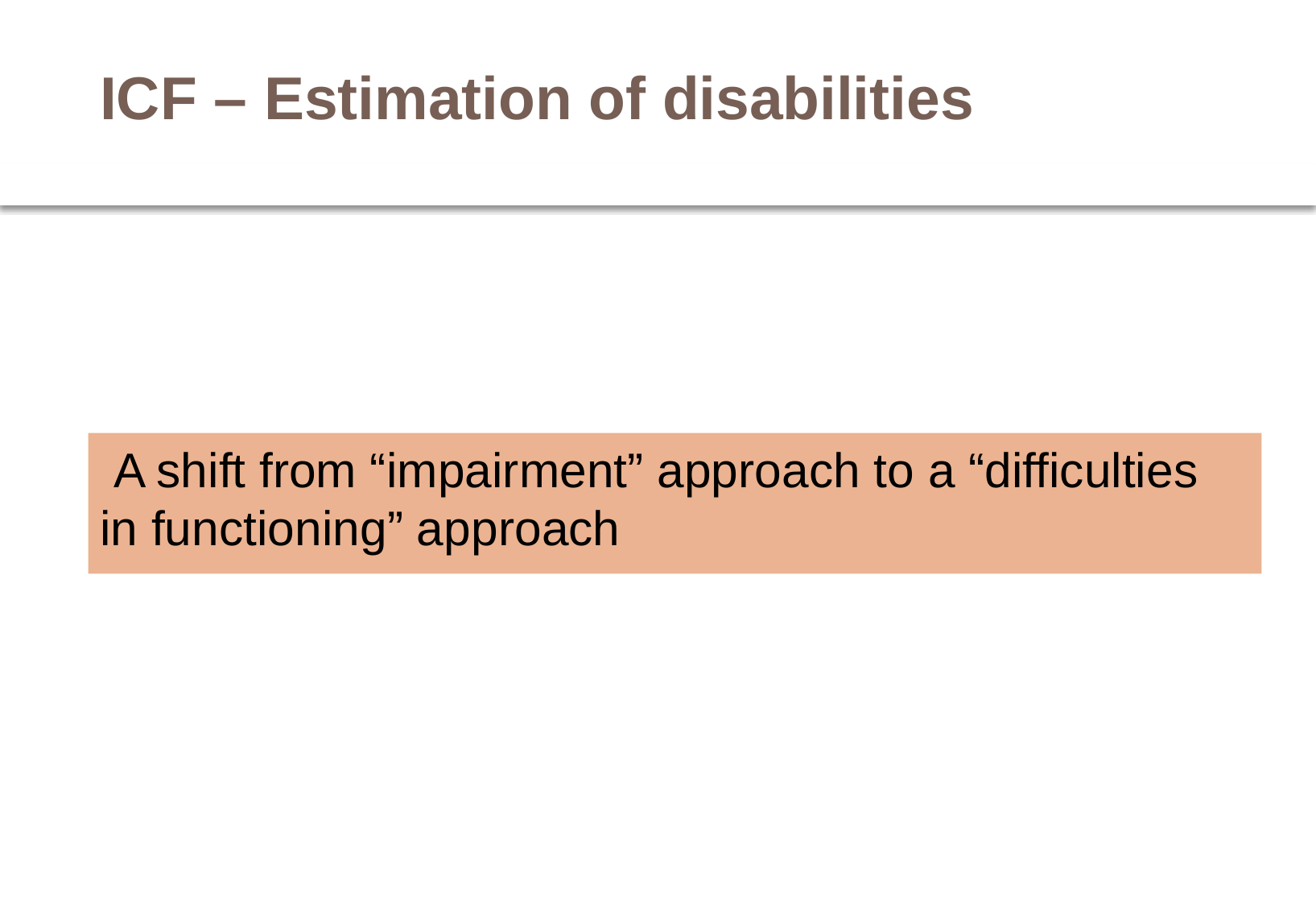

# ICF – Estimation of disabilities
 A shift from “impairment” approach to a “difficulties in functioning” approach